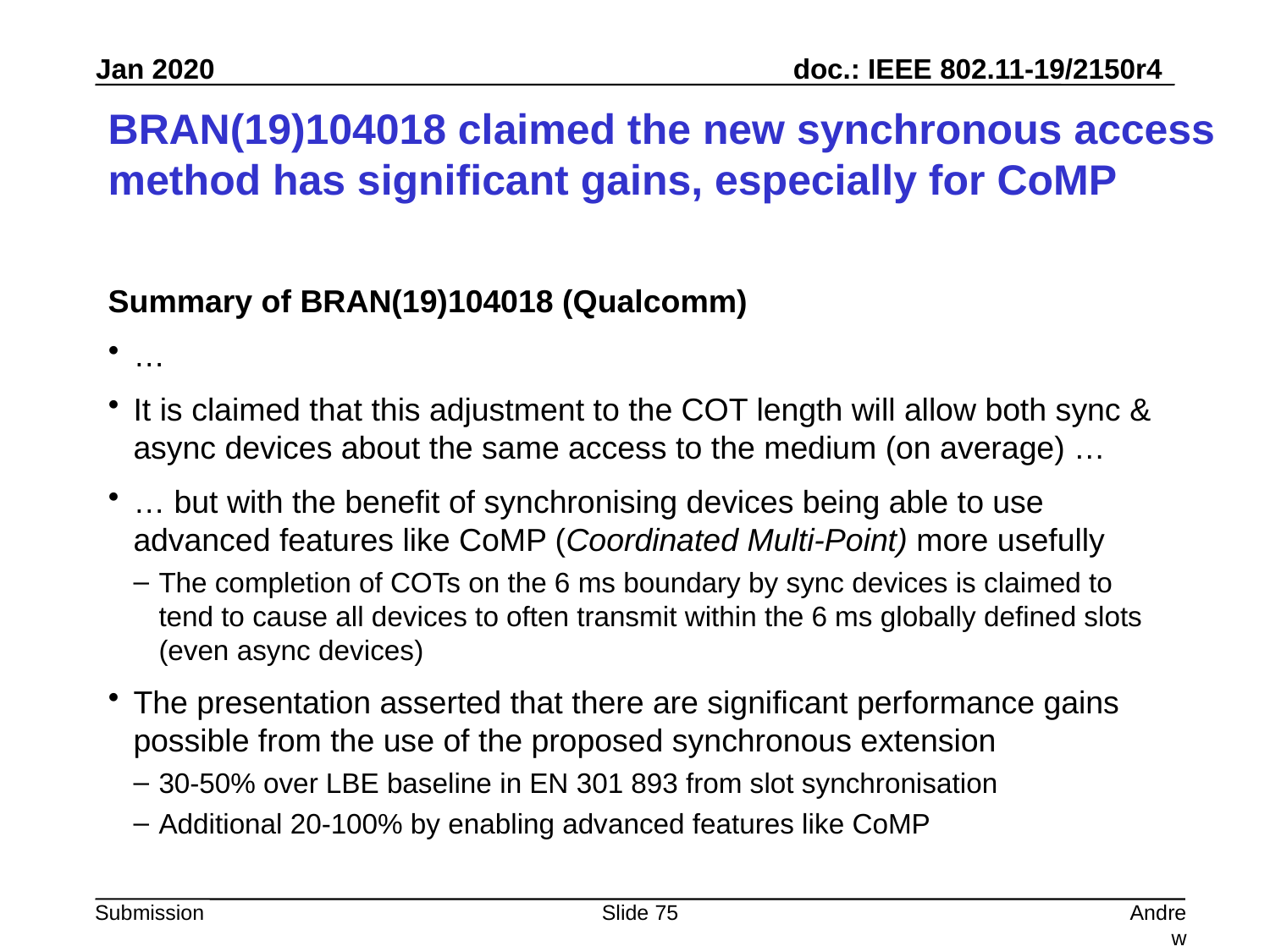

# BRAN(19)104018 claimed the new synchronous access method has significant gains, especially for CoMP
Summary of BRAN(19)104018 (Qualcomm)
…
It is claimed that this adjustment to the COT length will allow both sync & async devices about the same access to the medium (on average) …
… but with the benefit of synchronising devices being able to use advanced features like CoMP (Coordinated Multi-Point) more usefully
The completion of COTs on the 6 ms boundary by sync devices is claimed to tend to cause all devices to often transmit within the 6 ms globally defined slots (even async devices)
The presentation asserted that there are significant performance gains possible from the use of the proposed synchronous extension
30-50% over LBE baseline in EN 301 893 from slot synchronisation
Additional 20-100% by enabling advanced features like CoMP
Slide 75
Andrew Myles, Cisco